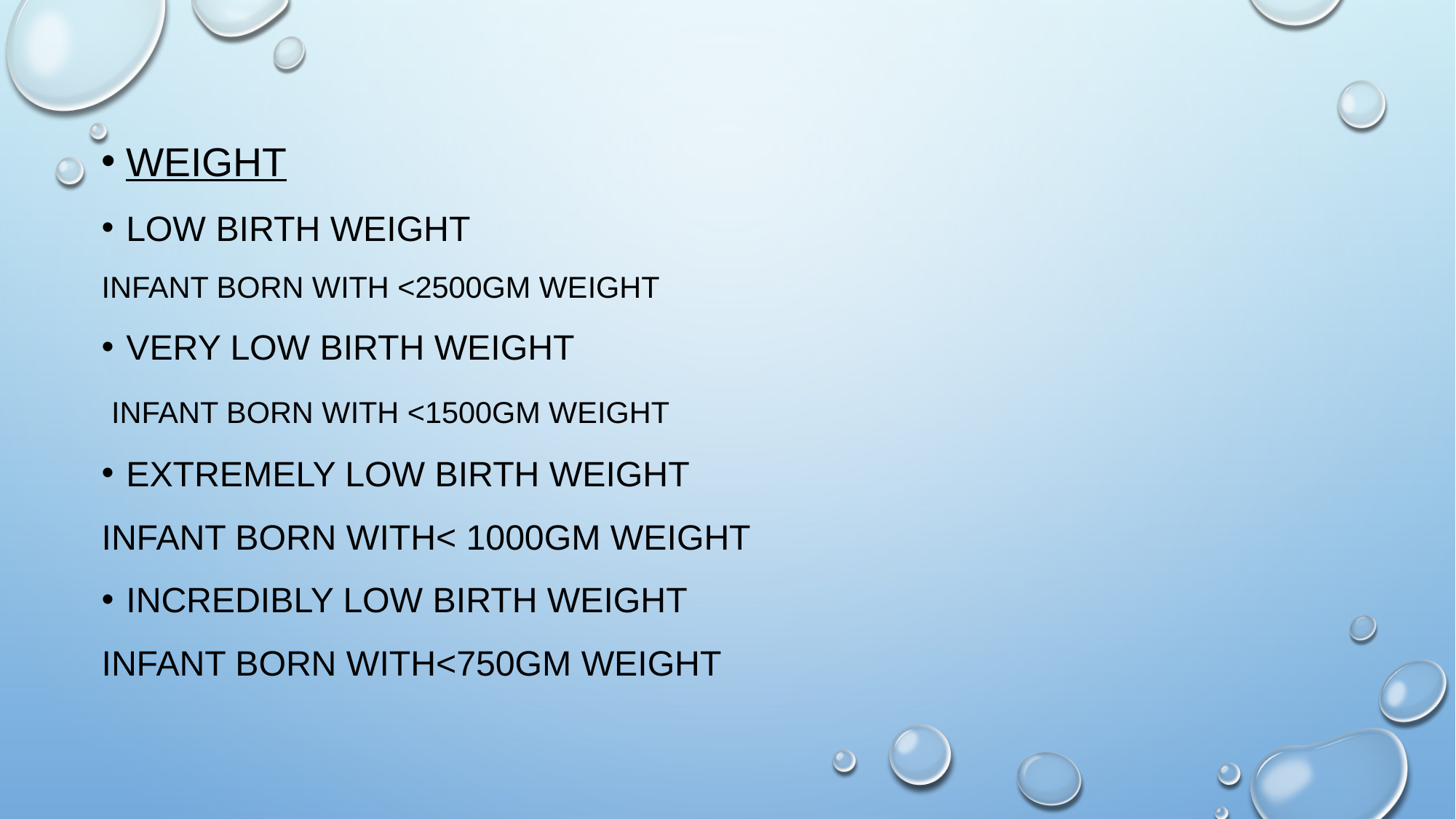

Weight
low birth weight
Infant born with <2500gm weight
Very low birth weight
 infant born with <1500gm weight
Extremely low birth weight
Infant born with< 1000gm weight
Incredibly low birth weight
Infant born with<750gm weight